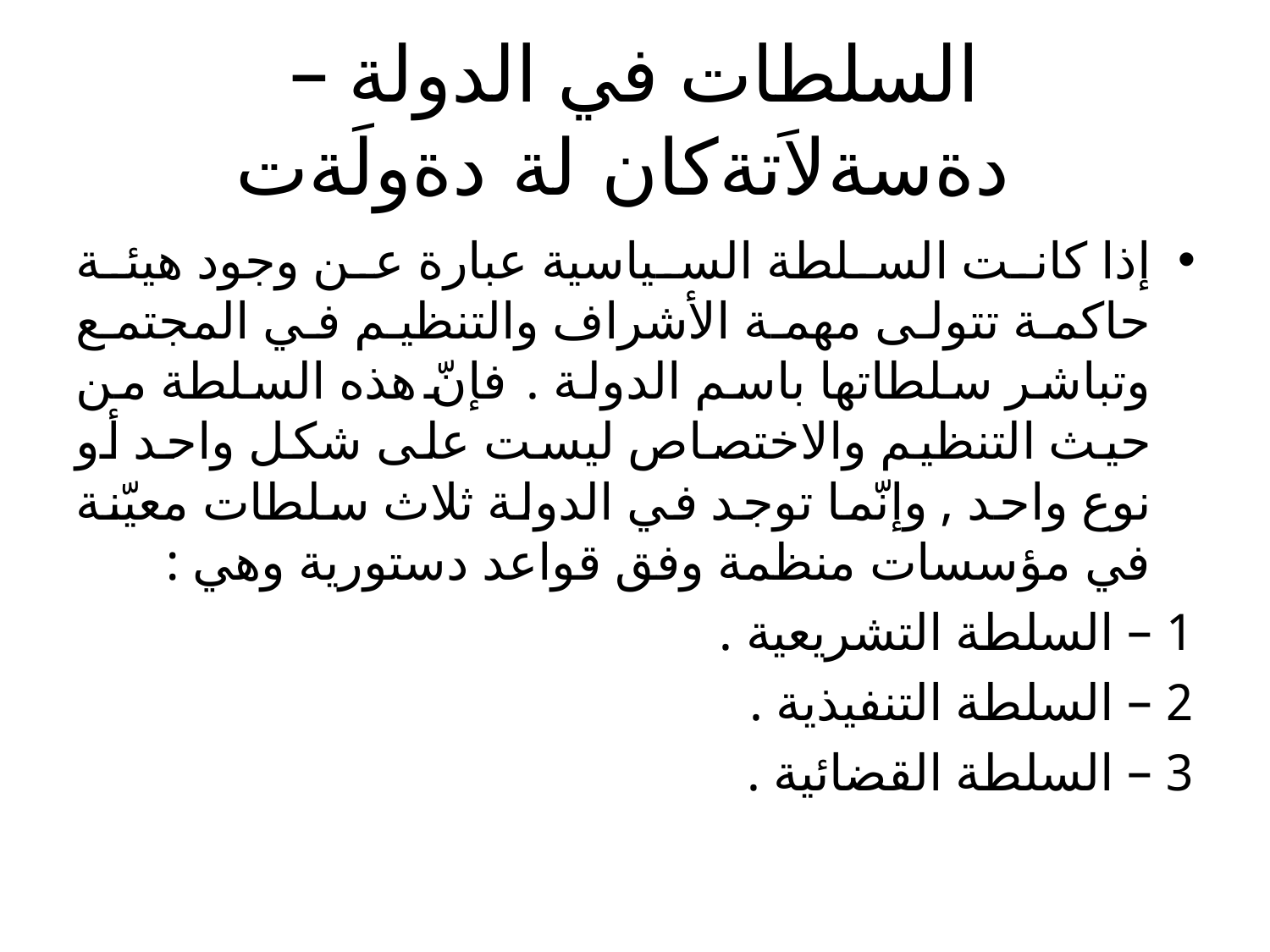

# السلطات في الدولة – دةسةلاَتةكان لة دةولَةت
إذا كانت السلطة السياسية عبارة عن وجود هيئة حاكمة تتولى مهمة الأشراف والتنظيم في المجتمع وتباشر سلطاتها باسم الدولة . فإنّ هذه السلطة من حيث التنظيم والاختصاص ليست على شكل واحد أو نوع واحد , وإنّما توجد في الدولة ثلاث سلطات معيّنة في مؤسسات منظمة وفق قواعد دستورية وهي :
1 – السلطة التشريعية .
2 – السلطة التنفيذية .
3 – السلطة القضائية .